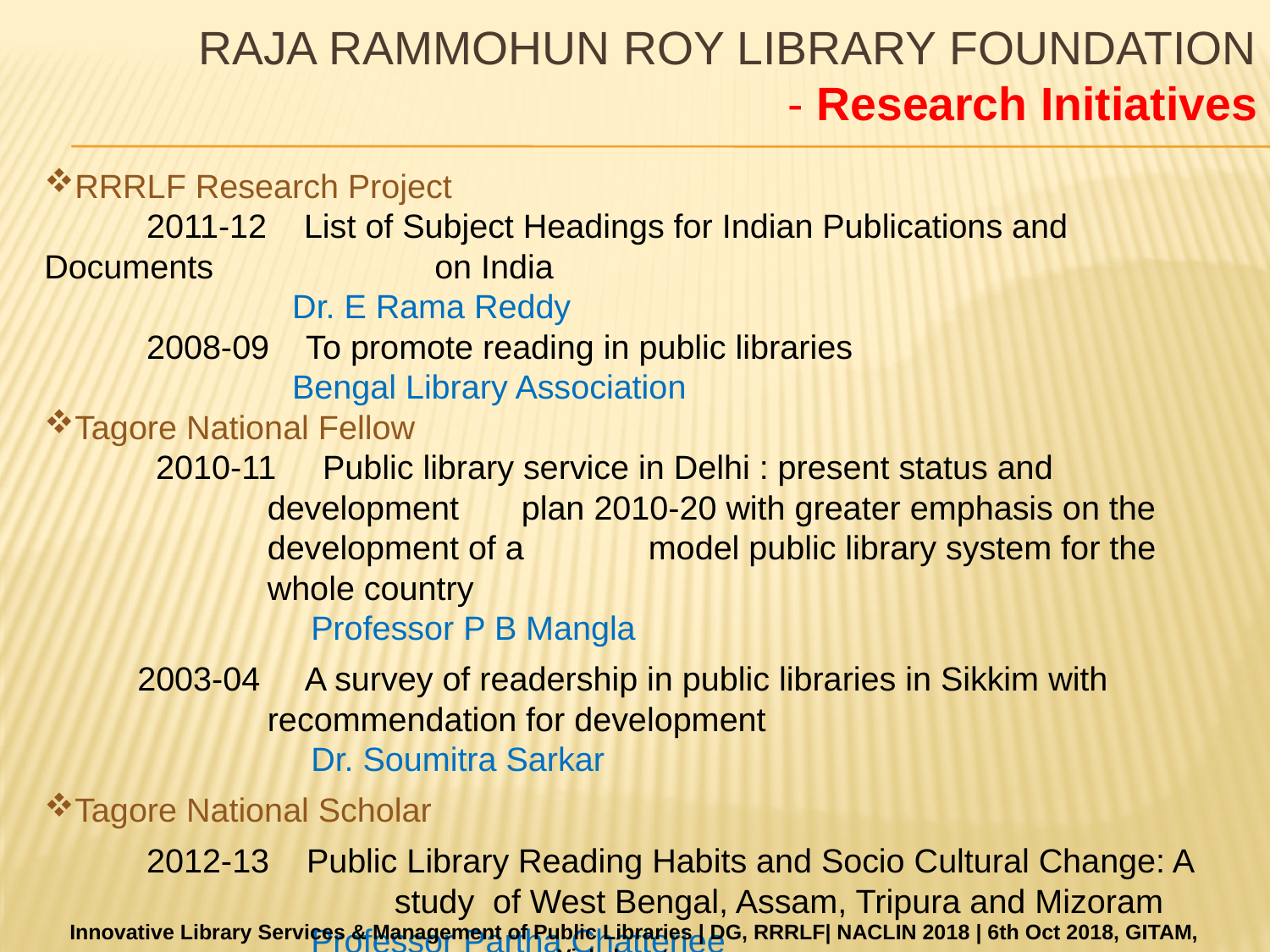

# RAJA RAMMOHUN ROY LIBRARY FOUNDATION - Research Initiatives
RRRLF Research Project
           2011-12    List of Subject Headings for Indian Publications and Documents		 on India
	             Dr. E Rama Reddy
           2008-09    To promote reading in public libraries
	             Bengal Library Association
Tagore National Fellow
            2010-11     Public library service in Delhi : present status and development 	plan 2010-20 with greater emphasis on the development of a 	model public library system for the whole country
	               Professor P B Mangla
          2003-04     A survey of readership in public libraries in Sikkim with    	recommendation for development
	               Dr. Soumitra Sarkar
Tagore National Scholar
           2012-13    Public Library Reading Habits and Socio Cultural Change: A 	study  of West Bengal, Assam, Tripura and Mizoram
	               Professor Partha Chatterjee
Innovative Library Services & Management of Public Libraries | DG, RRRLF| NACLIN 2018 | 6th Oct 2018, GITAM, Vishakapatnam